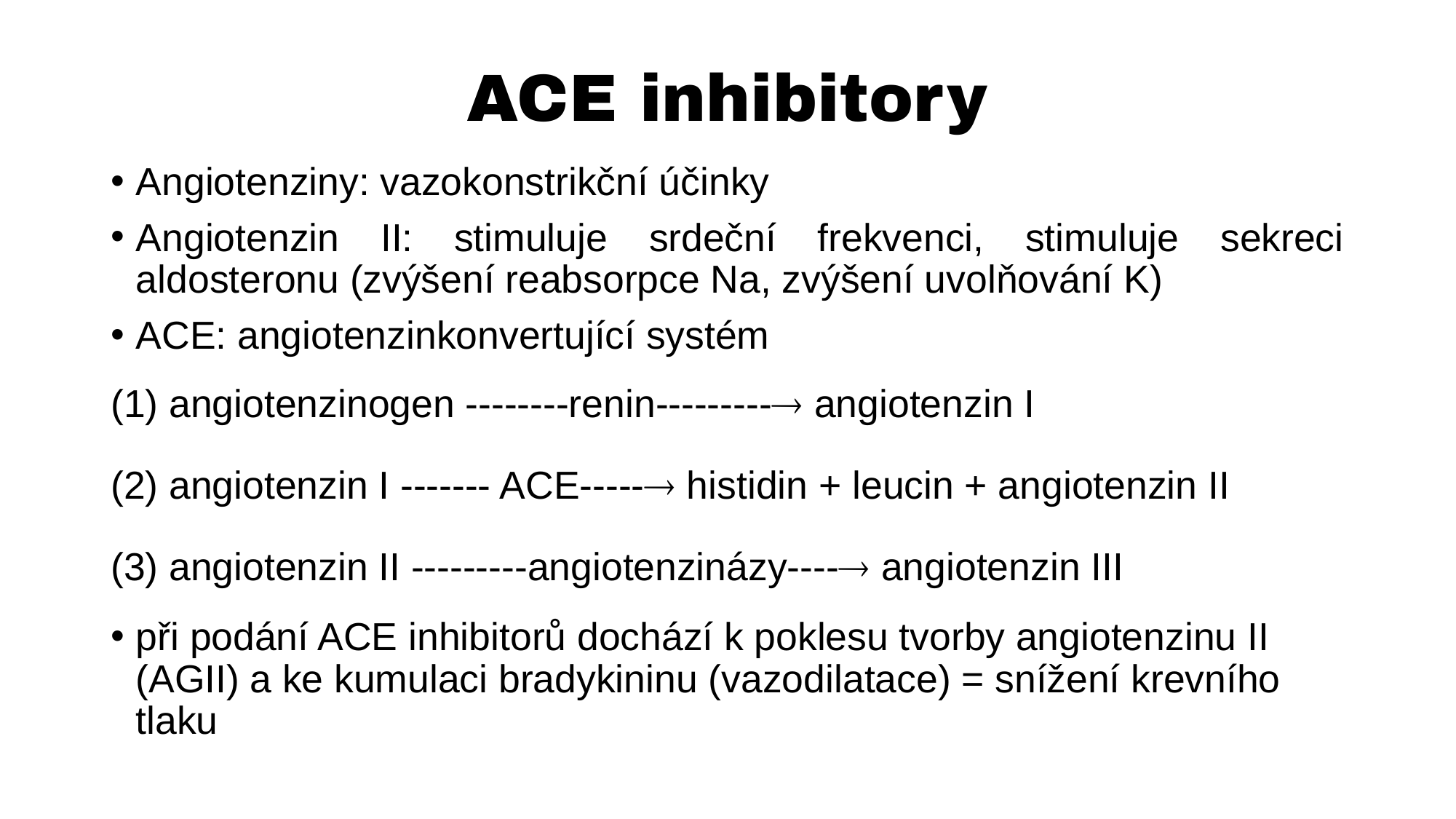

# ACE inhibitory
Angiotenziny: vazokonstrikční účinky
Angiotenzin II: stimuluje srdeční frekvenci, stimuluje sekreci aldosteronu (zvýšení reabsorpce Na, zvýšení uvolňování K)
ACE: angiotenzinkonvertující systém
(1) angiotenzinogen --------renin---------→ angiotenzin I
(2) angiotenzin I ------- ACE-----→ histidin + leucin + angiotenzin II
(3) angiotenzin II ---------angiotenzinázy----→ angiotenzin III
při podání ACE inhibitorů dochází k poklesu tvorby angiotenzinu II (AGII) a ke kumulaci bradykininu (vazodilatace) = snížení krevního tlaku